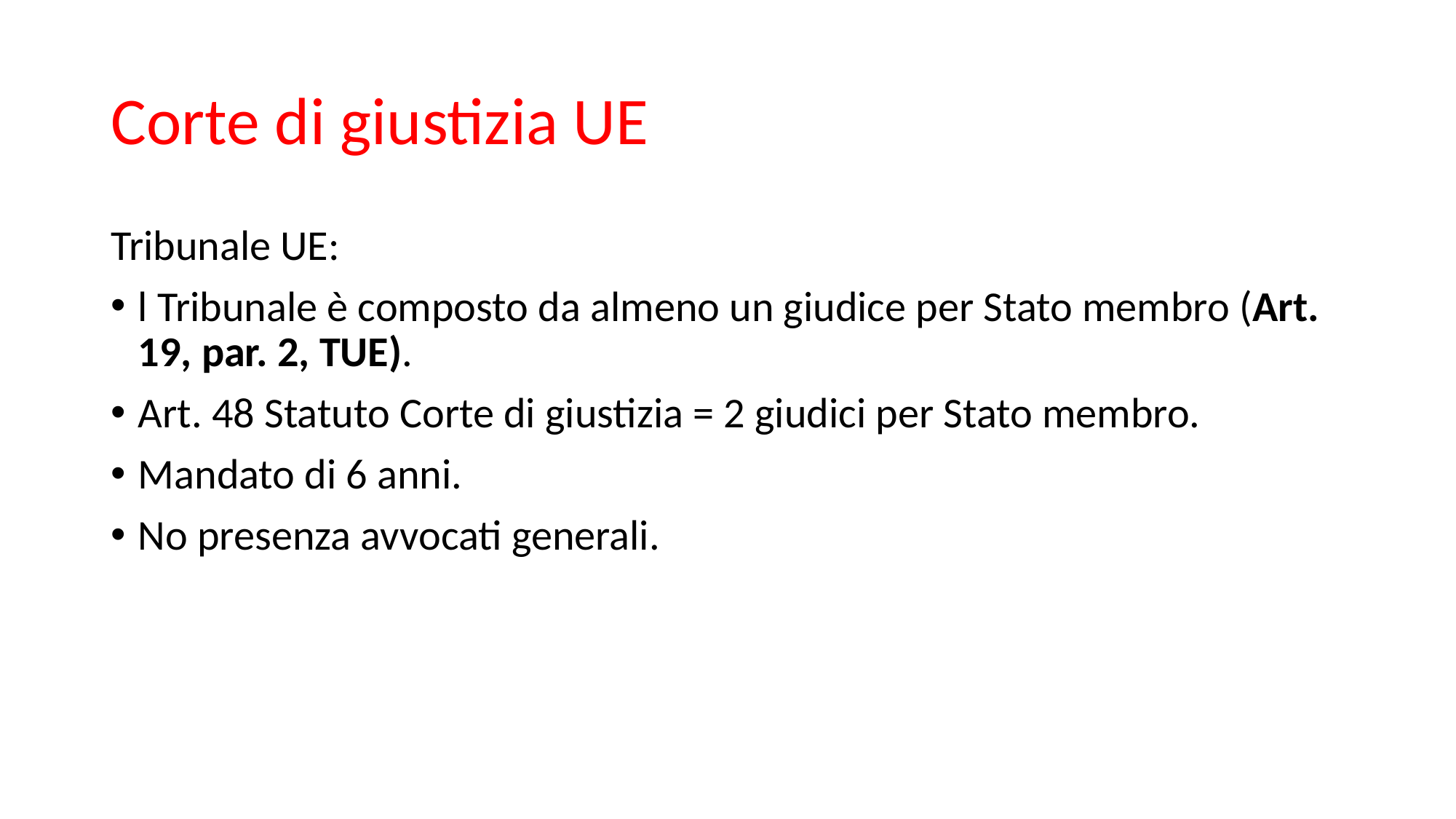

# Corte di giustizia UE
Tribunale UE:
l Tribunale è composto da almeno un giudice per Stato membro (Art. 19, par. 2, TUE).
Art. 48 Statuto Corte di giustizia = 2 giudici per Stato membro.
Mandato di 6 anni.
No presenza avvocati generali.